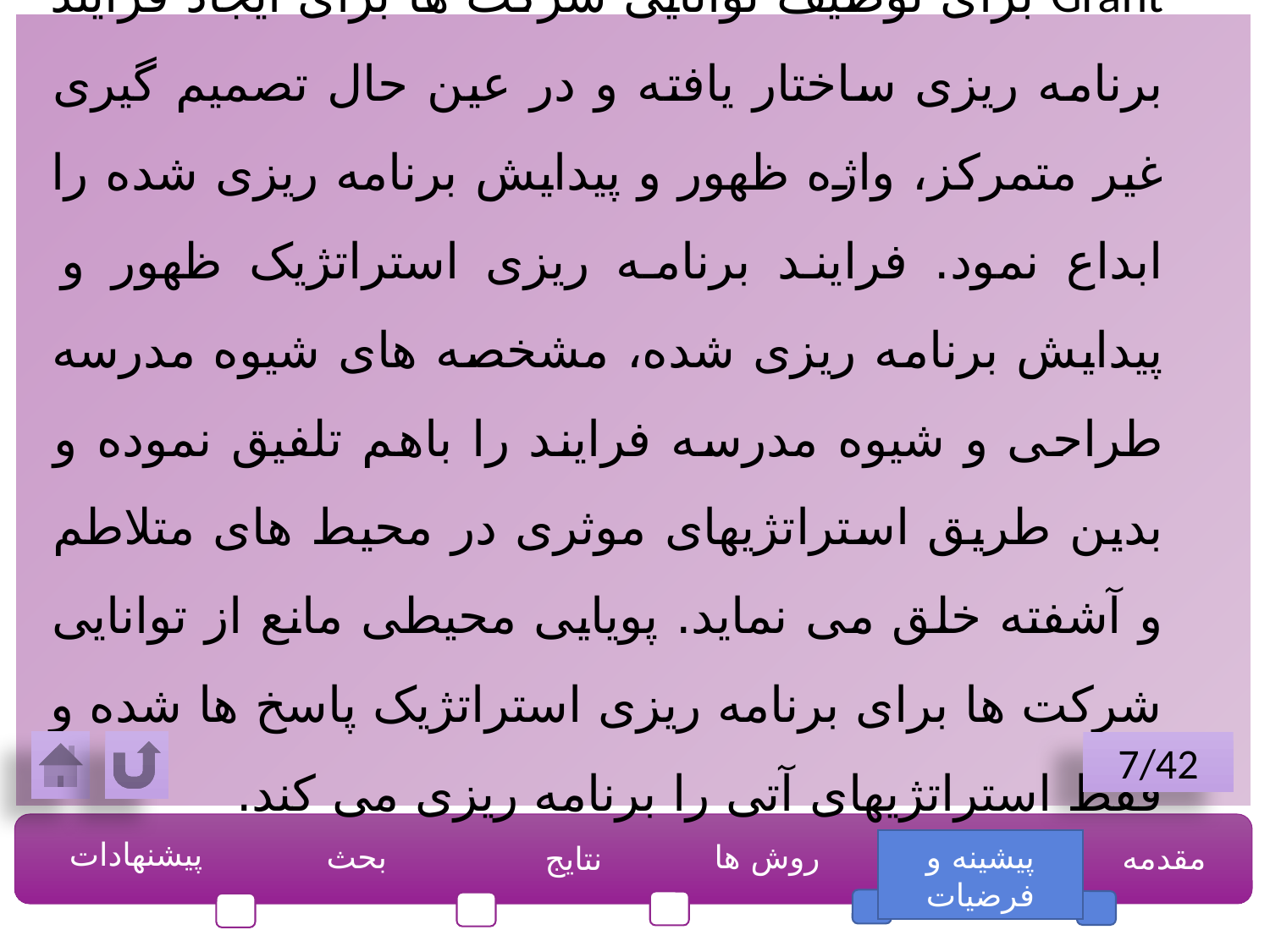

Grant برای توصیف توانایی شرکت ها برای ایجاد فرایند برنامه ریزی ساختار یافته و در عین حال تصمیم گیری غیر متمرکز، واژه ظهور و پیدایش برنامه ریزی شده را ابداع نمود. فرایند برنامه ریزی استراتژیک ظهور و پیدایش برنامه ریزی شده، مشخصه های شیوه مدرسه طراحی و شیوه مدرسه فرایند را باهم تلفیق نموده و بدین طریق استراتژیهای موثری در محیط های متلاطم و آشفته خلق می نماید. پویایی محیطی مانع از توانایی شرکت ها برای برنامه ریزی استراتژیک پاسخ ها شده و فقط استراتژیهای آتی را برنامه ریزی می کند.

7/42

پیشنهادات
بحث
 روش ها
پیشینه و فرضیات
مقدمه
نتایج